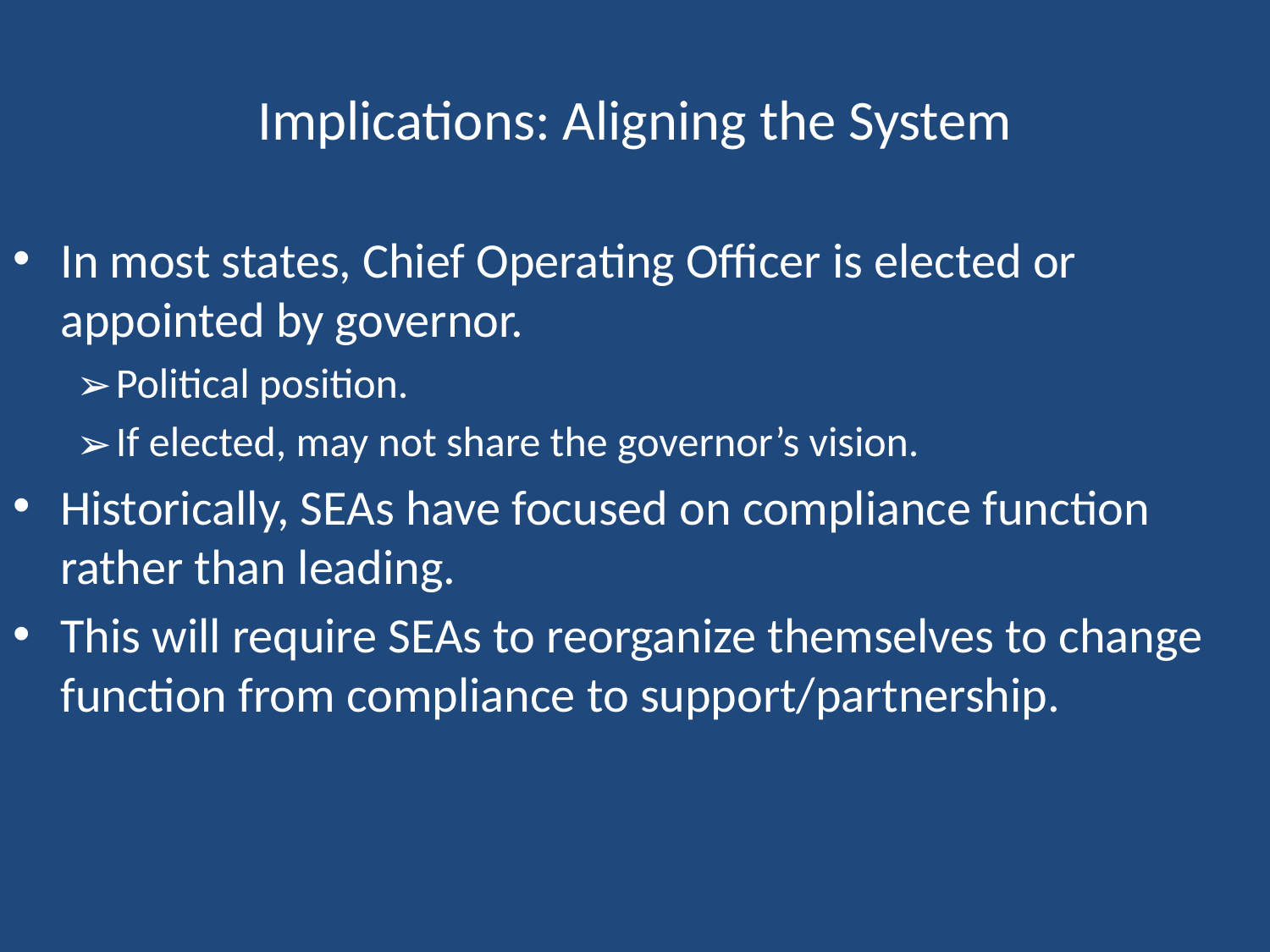

# Implications: Aligning the System
In most states, Chief Operating Officer is elected or appointed by governor.
Political position.
If elected, may not share the governor’s vision.
Historically, SEAs have focused on compliance function rather than leading.
This will require SEAs to reorganize themselves to change function from compliance to support/partnership.